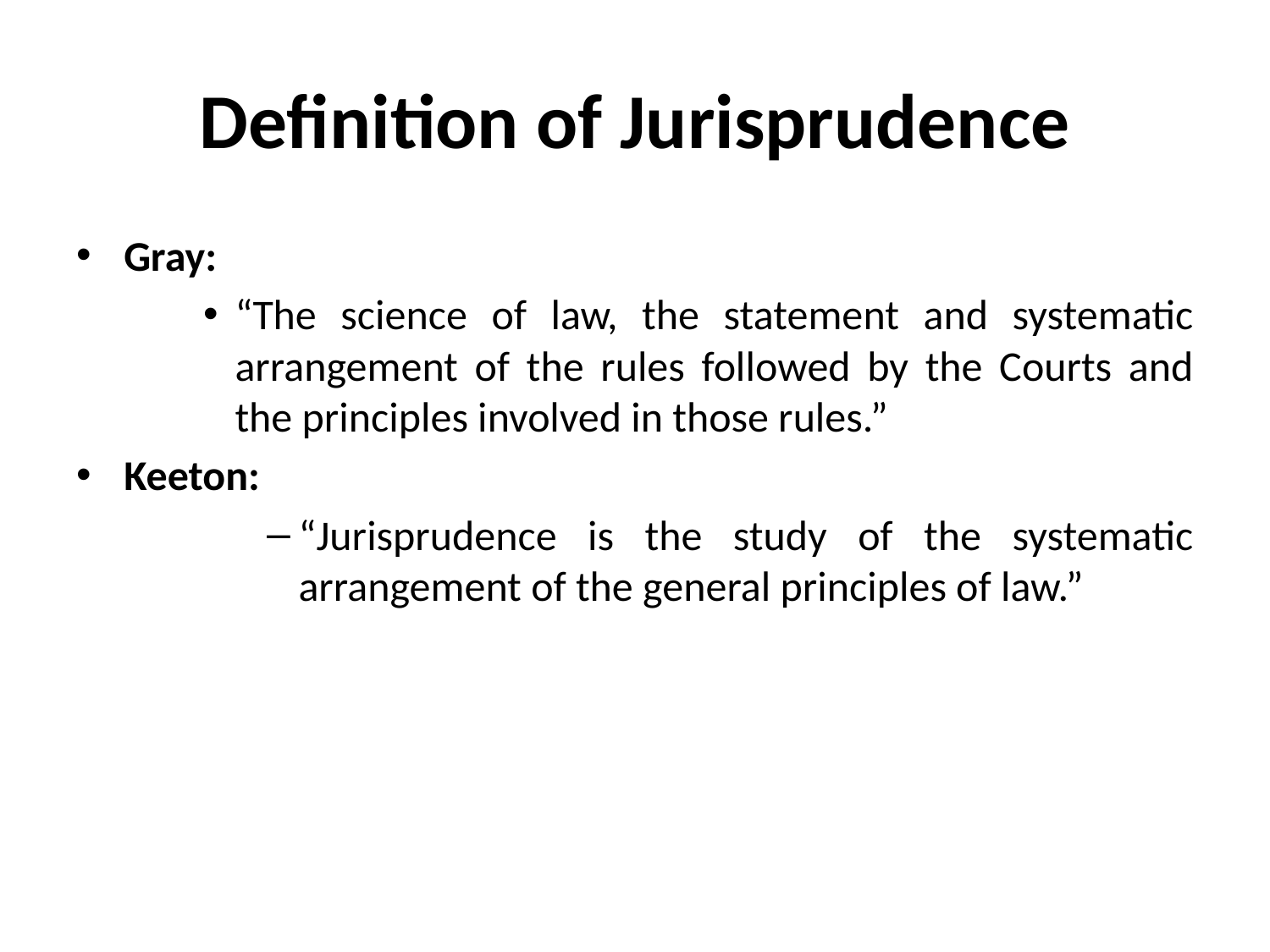

# Definition of Jurisprudence
Gray:
“The science of law, the statement and systematic arrangement of the rules followed by the Courts and the principles involved in those rules.”
Keeton:
“Jurisprudence is the study of the systematic arrangement of the general principles of law.”